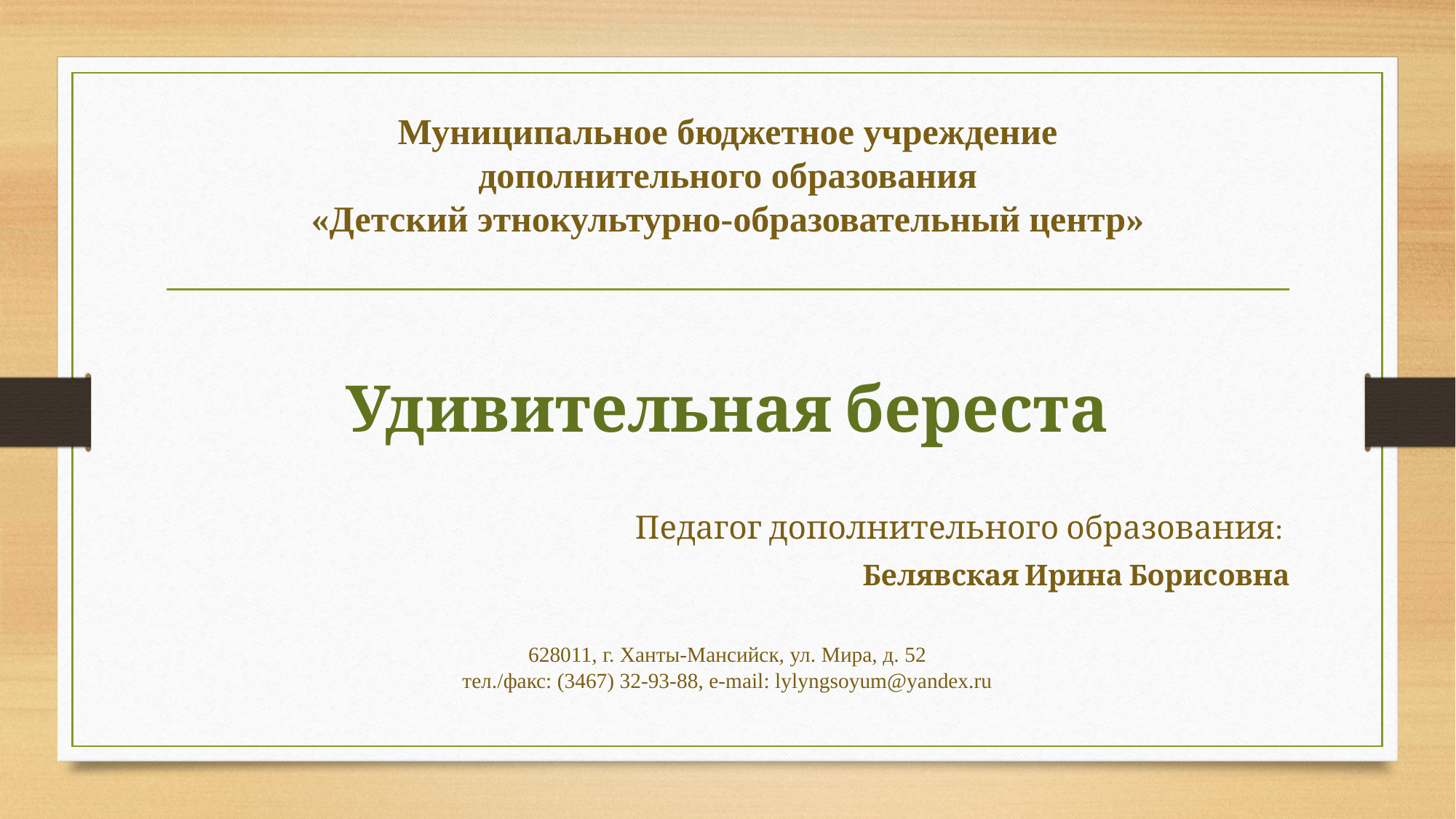

# Муниципальное бюджетное учреждение дополнительного образования «Детский этнокультурно-образовательный центр»

Удивительная береста

Педагог дополнительного образования:
Белявская Ирина Борисовна

628011, г. Ханты-Мансийск, ул. Мира, д. 52
тел./факс: (3467) 32-93-88, e-mail: lylyngsoyum@yandex.ru